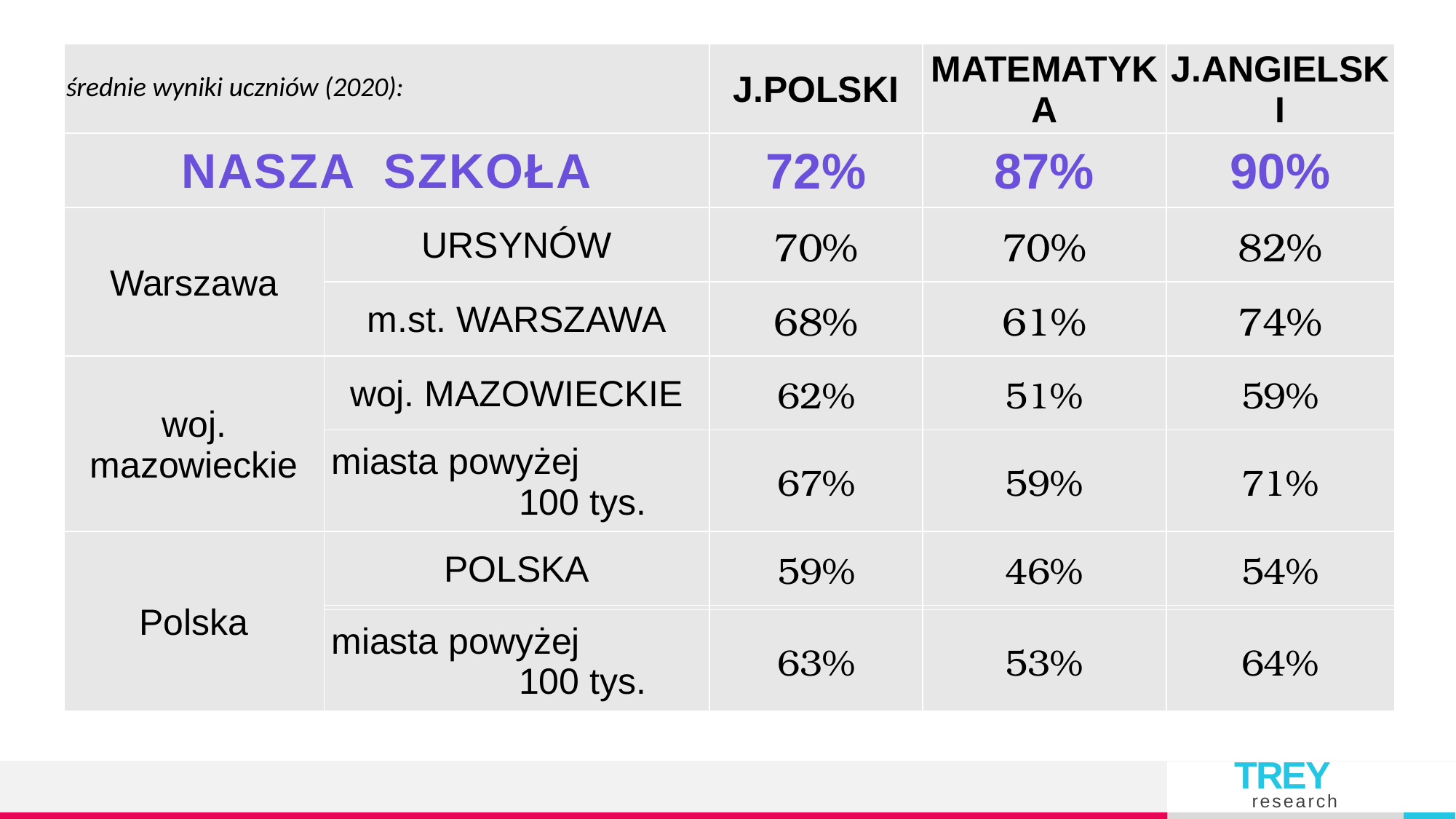

| średnie wyniki uczniów (2020): |  | J.POLSKI | MATEMATYKA | J.ANGIELSKI |
| --- | --- | --- | --- | --- |
| NASZA SZKOŁA |  | 72% | 87% | 90% |
| Warszawa | URSYNÓW | 70% | 70% | 82% |
|  | m.st. WARSZAWA | 68% | 61% | 74% |
| woj. mazowieckie | woj. MAZOWIECKIE | 62% | 51% | 59% |
|  | miasta powyżej 100 tys. | 67% | 59% | 71% |
| Polska | POLSKA | 59% | 46% | 54% |
|  |  |  |  |  |
|  | miasta powyżej 100 tys. | 63% | 53% | 64% |